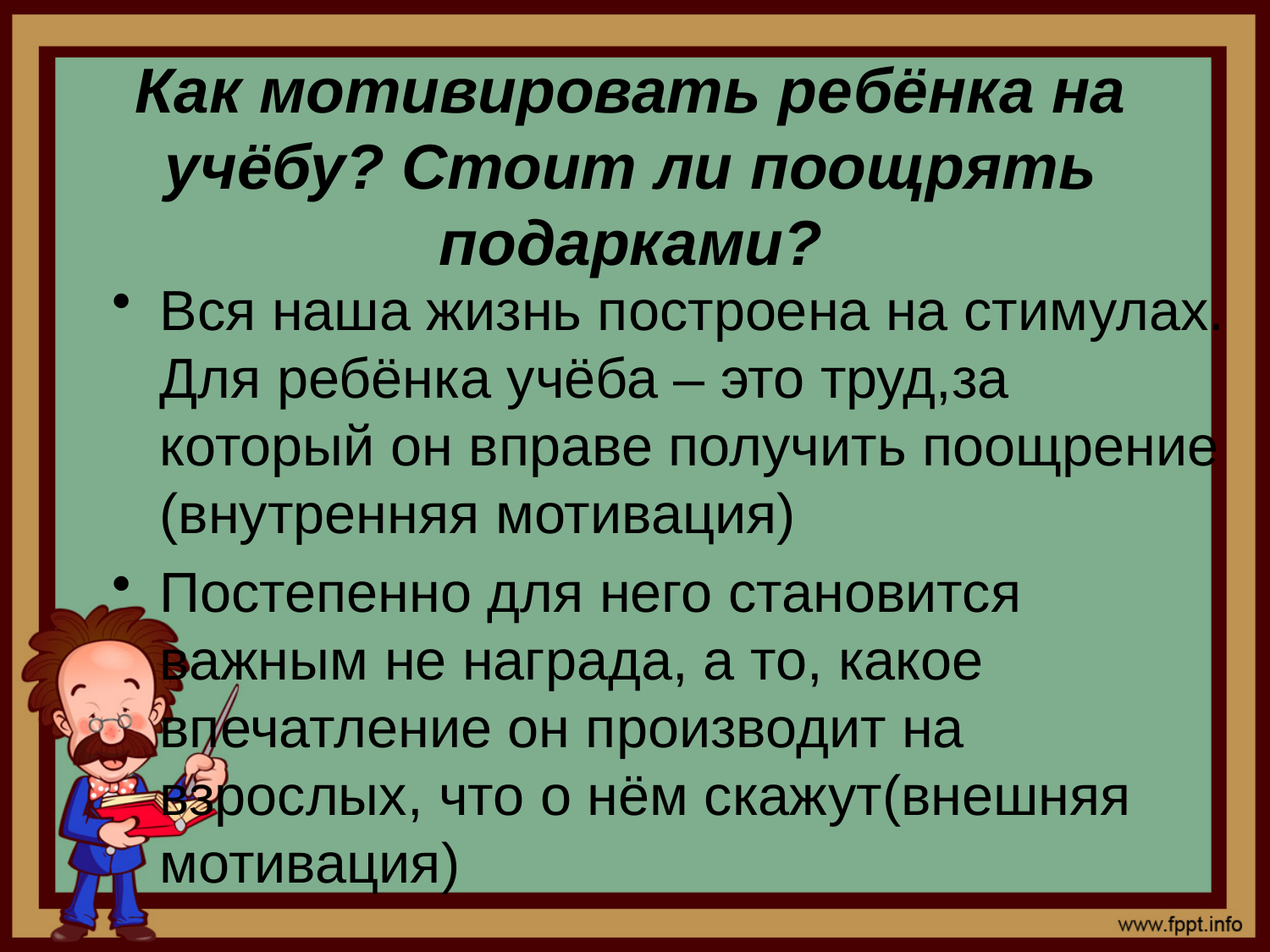

# Как мотивировать ребёнка на учёбу? Стоит ли поощрять подарками?
Вся наша жизнь построена на стимулах. Для ребёнка учёба – это труд,за который он вправе получить поощрение (внутренняя мотивация)
Постепенно для него становится важным не награда, а то, какое впечатление он производит на взрослых, что о нём скажут(внешняя мотивация)